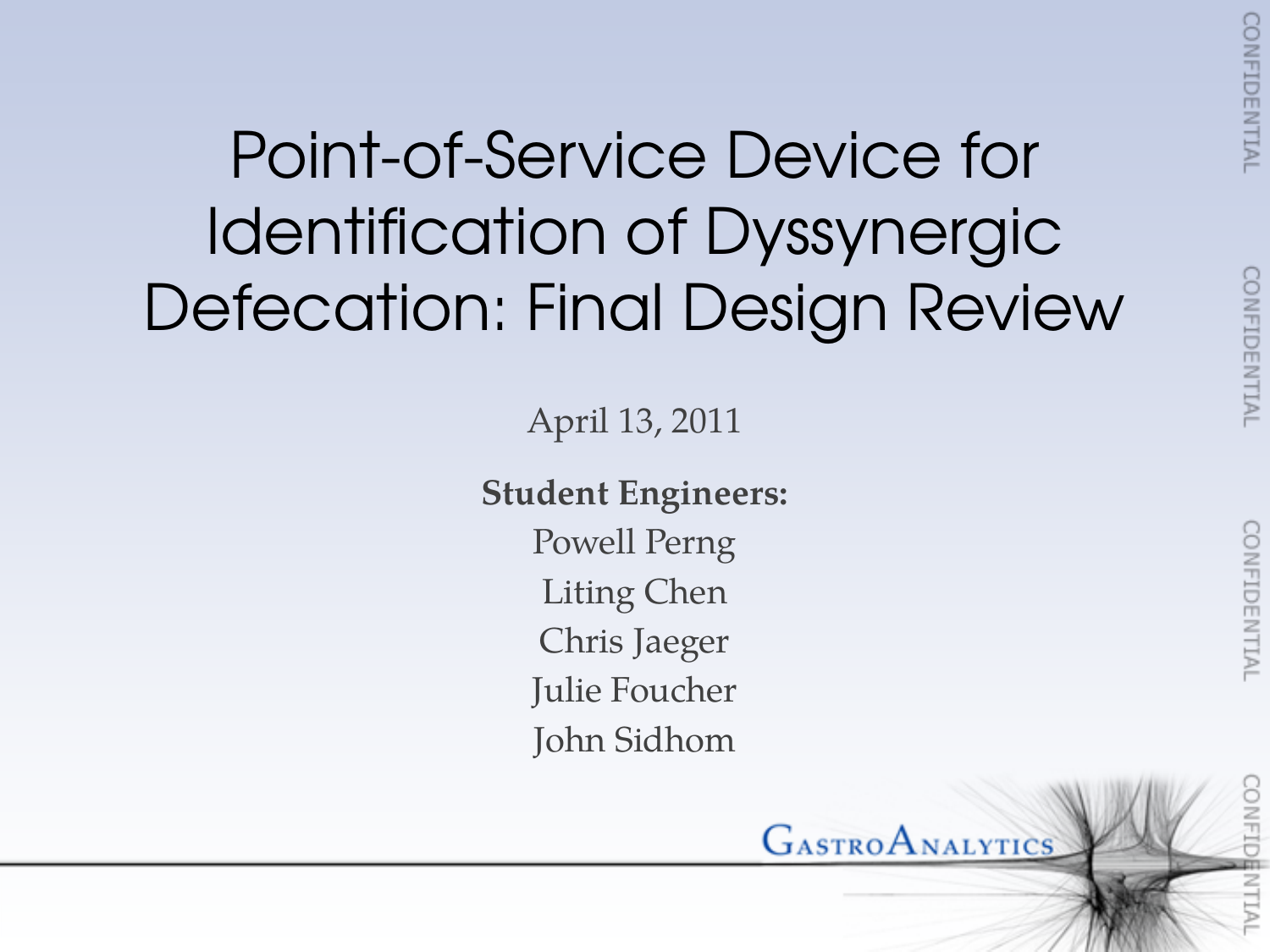

# Point-of-Service Device for Identification of Dyssynergic Defecation: Final Design Review
April 13, 2011

Student Engineers:
Powell Perng
Liting Chen
Chris Jaeger
Julie Foucher
John Sidhom